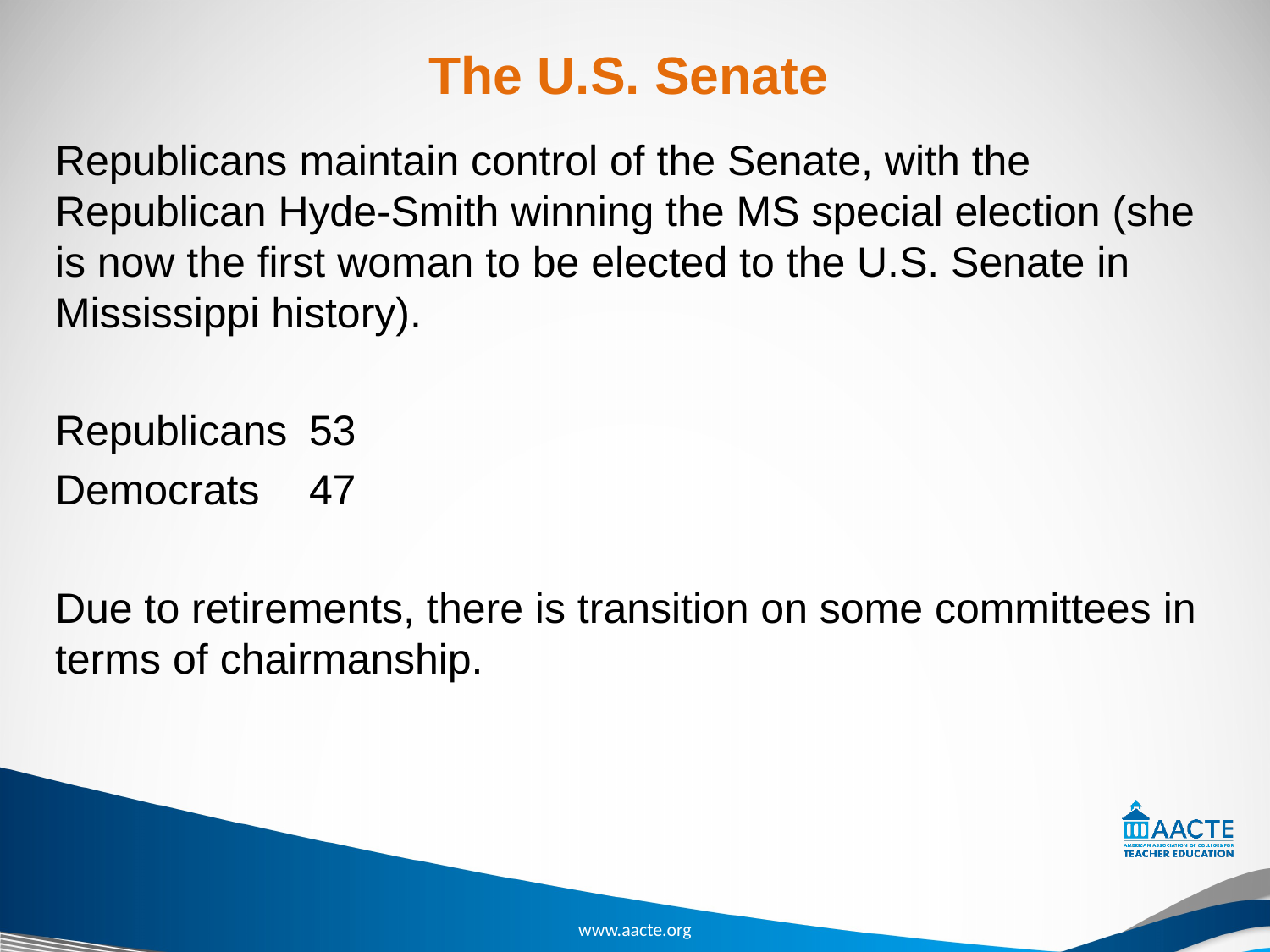

# The U.S. Senate
Republicans maintain control of the Senate, with the Republican Hyde-Smith winning the MS special election (she is now the first woman to be elected to the U.S. Senate in Mississippi history).

Republicans	53
Democrats 	47

Due to retirements, there is transition on some committees in terms of chairmanship.